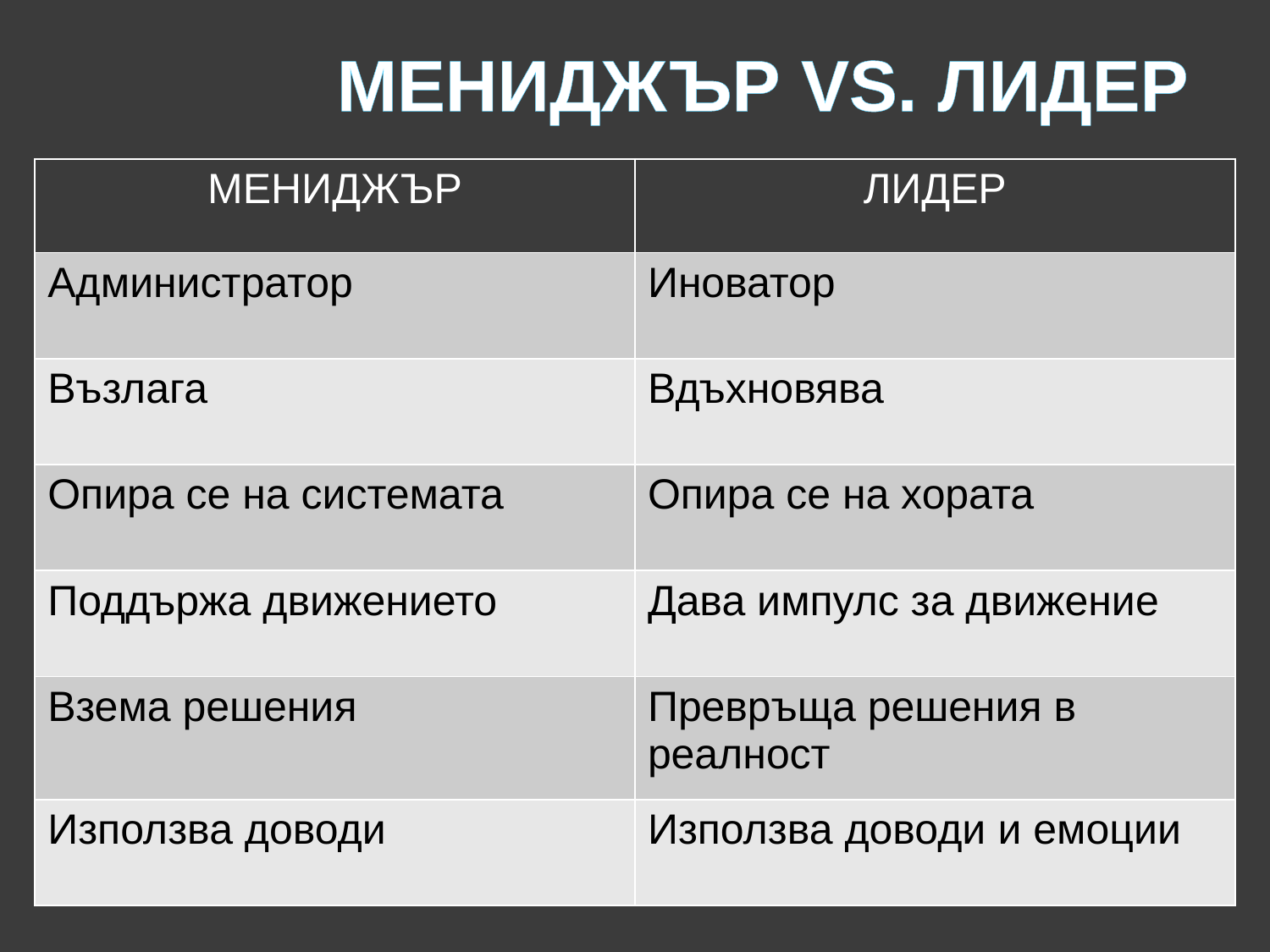

# Мениджър vs. Лидер
| Мениджър | лидер |
| --- | --- |
| Администратор | Иноватор |
| Възлага | Вдъхновява |
| Опира се на системата | Опира се на хората |
| Поддържа движението | Дава импулс за движение |
| Взема решения | Превръща решения в реалност |
| Използва доводи | Използва доводи и емоции |